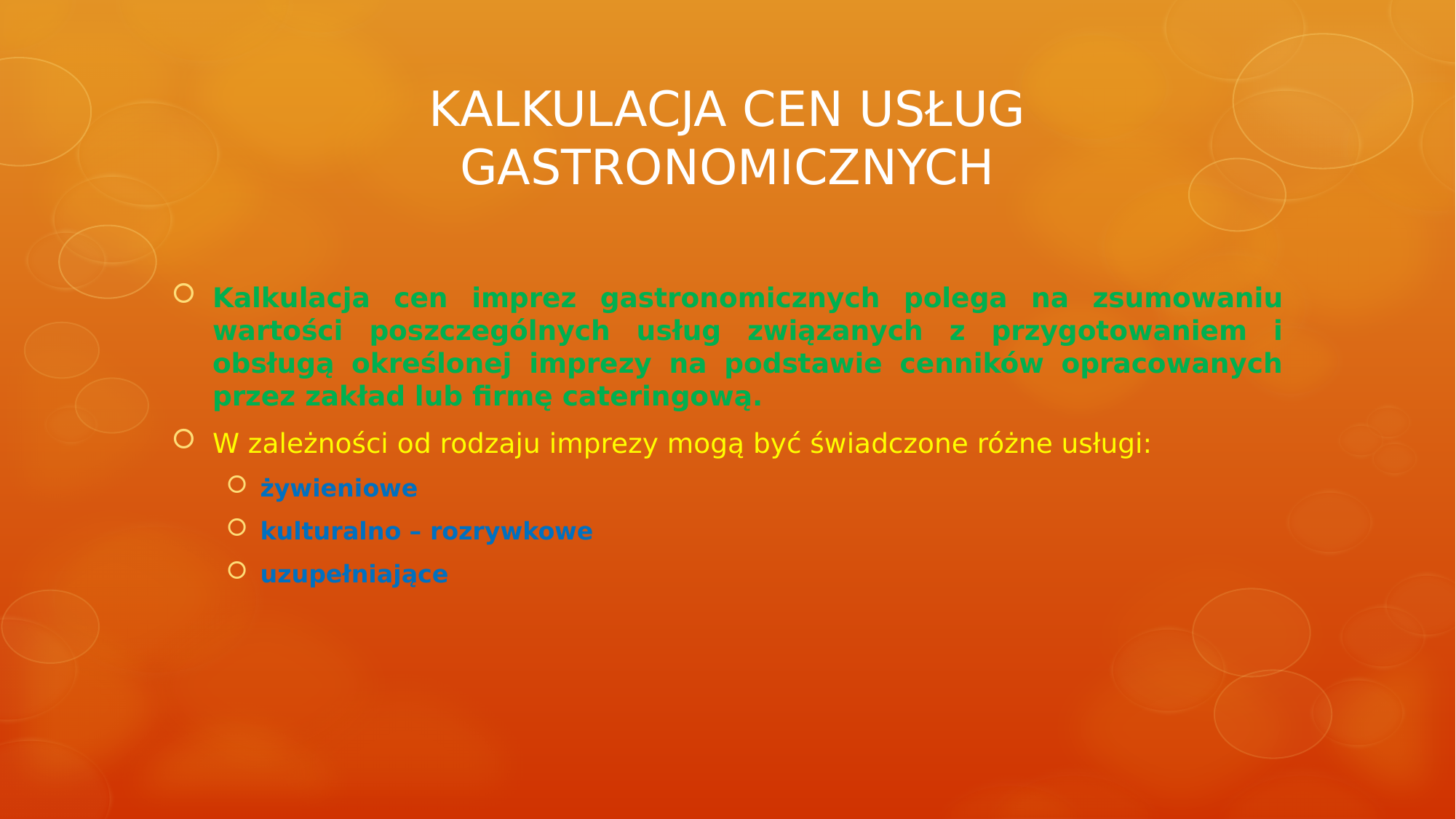

# KALKULACJA CEN USŁUG GASTRONOMICZNYCH
Kalkulacja cen imprez gastronomicznych polega na zsumowaniu wartości poszczególnych usług związanych z przygotowaniem i obsługą określonej imprezy na podstawie cenników opracowanych przez zakład lub firmę cateringową.
W zależności od rodzaju imprezy mogą być świadczone różne usługi:
żywieniowe
kulturalno – rozrywkowe
uzupełniające